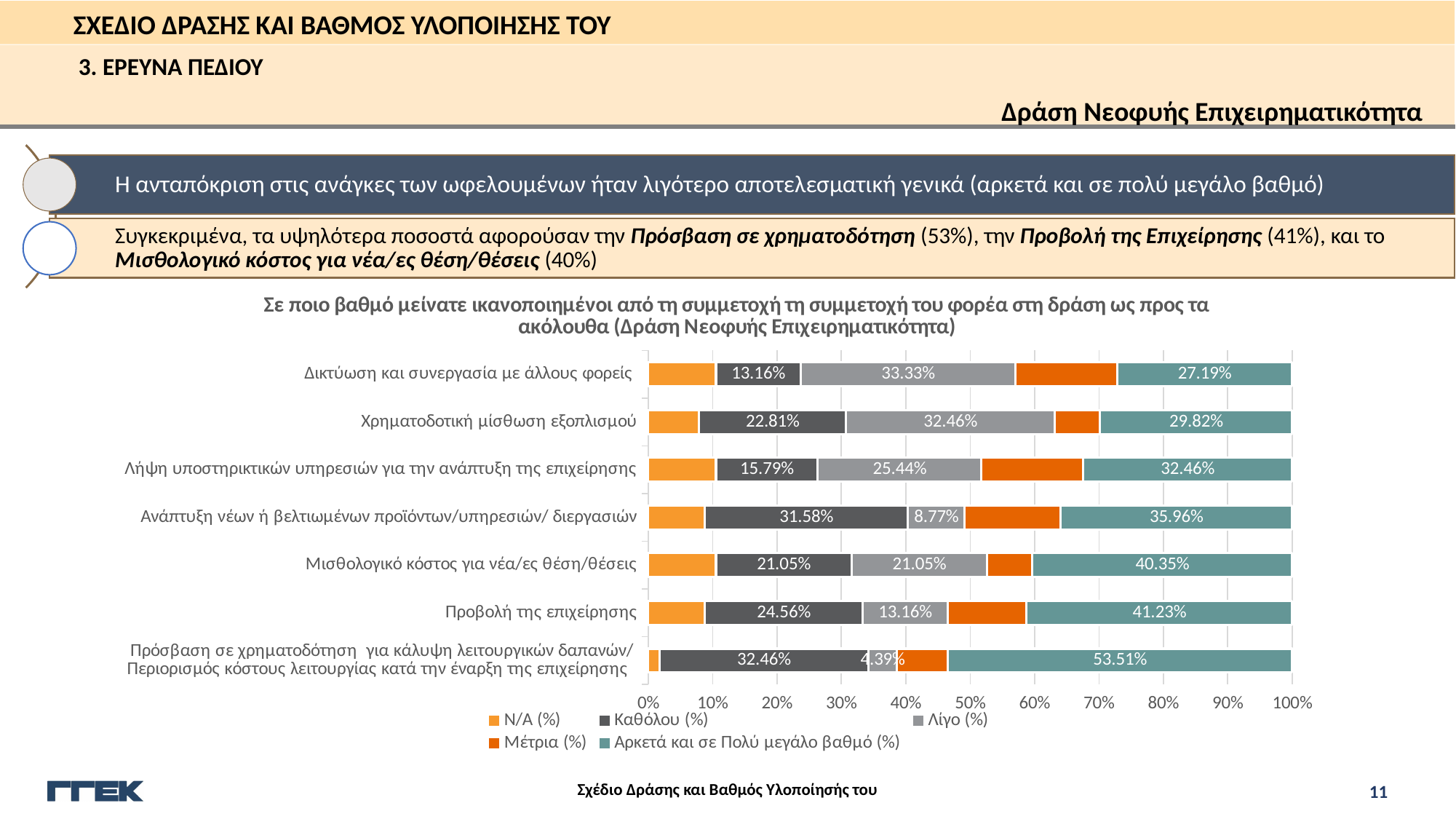

3. ΕΡΕΥΝΑ ΠΕΔΙΟΥ
Δράση Νεοφυής Επιχειρηματικότητα
Η ανταπόκριση στις ανάγκες των ωφελουμένων ήταν λιγότερο αποτελεσματική γενικά (αρκετά και σε πολύ μεγάλο βαθμό)
Συγκεκριμένα, τα υψηλότερα ποσοστά αφορούσαν την Πρόσβαση σε χρηματοδότηση (53%), την Προβολή της Επιχείρησης (41%), και το Μισθολογικό κόστος για νέα/ες θέση/θέσεις (40%)

### Chart: Σε ποιο βαθμό μείνατε ικανοποιημένοι από τη συμμετοχή τη συμμετοχή του φορέα στη δράση ως προς τα ακόλουθα (Δράση Νεοφυής Επιχειρηματικότητα)

| Category | N/A (%) | Καθόλου (%) | Λίγο (%) | Μέτρια (%) | Αρκετά και σε Πολύ μεγάλο βαθμό (%) |
|---|---|---|---|---|---|
| Πρόσβαση σε χρηματοδότηση  για κάλυψη λειτουργικών δαπανών/ Περιορισμός κόστους λειτουργίας κατά την έναρξη της επιχείρησης   | 0.017543859649122806 | 0.32456140350877194 | 0.043859649122807015 | 0.07894736842105263 | 0.5350877192982456 |
| Προβολή της επιχείρησης | 0.08771929824561403 | 0.24561403508771928 | 0.13157894736842105 | 0.12280701754385964 | 0.41228070175438597 |
| Μισθολογικό κόστος για νέα/ες θέση/θέσεις | 0.10526315789473684 | 0.21052631578947367 | 0.21052631578947367 | 0.07017543859649122 | 0.40350877192982454 |
| Ανάπτυξη νέων ή βελτιωμένων προϊόντων/υπηρεσιών/ διεργασιών | 0.08771929824561403 | 0.3157894736842105 | 0.08771929824561403 | 0.14912280701754385 | 0.35964912280701755 |
| Λήψη υποστηρικτικών υπηρεσιών για την ανάπτυξη της επιχείρησης | 0.10526315789473684 | 0.15789473684210525 | 0.2543859649122807 | 0.15789473684210525 | 0.32456140350877194 |
| Χρηματοδοτική μίσθωση εξοπλισμού | 0.07894736842105263 | 0.22807017543859648 | 0.32456140350877194 | 0.07017543859649122 | 0.2982456140350877 |
| Δικτύωση και συνεργασία με άλλους φορείς  | 0.10526315789473684 | 0.13157894736842105 | 0.3333333333333333 | 0.15789473684210525 | 0.2719298245614035 |